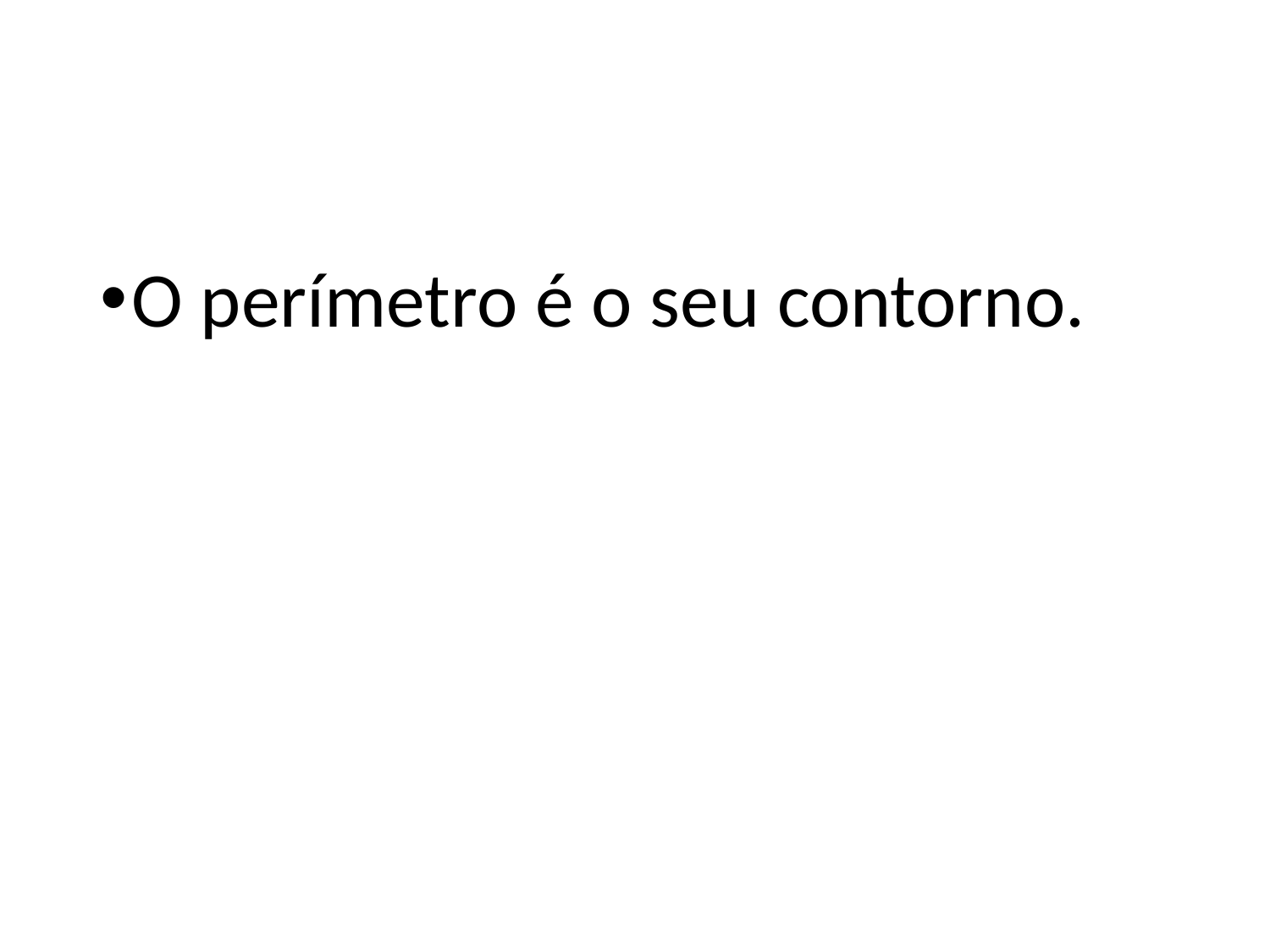

#
O perímetro é o seu contorno.